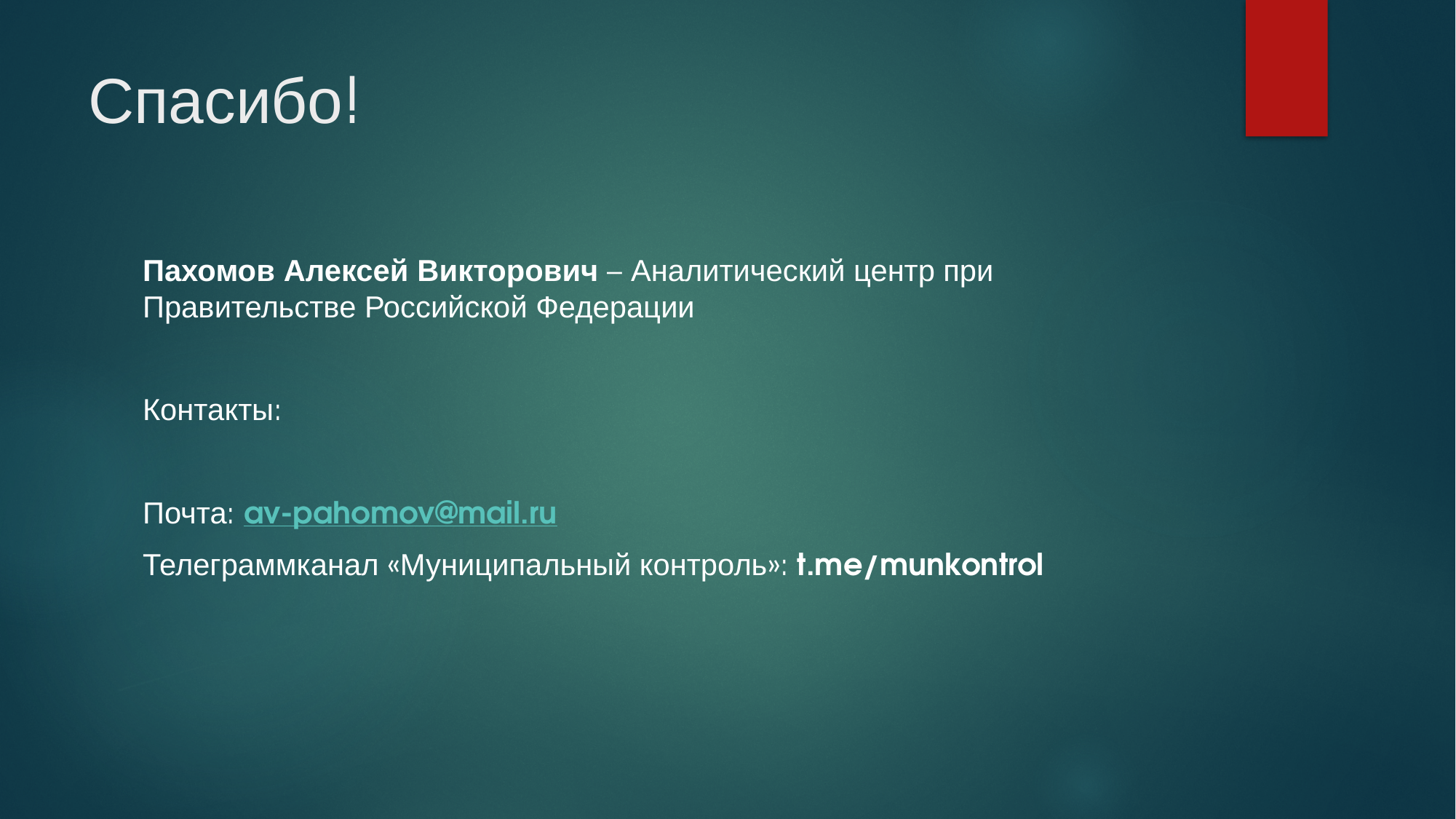

# Спасибо!
Пахомов Алексей Викторович – Аналитический центр при Правительстве Российской Федерации

Контакты:

Почта: av-pahomov@mail.ru
Телеграммканал «Муниципальный контроль»: t.me/munkontrol